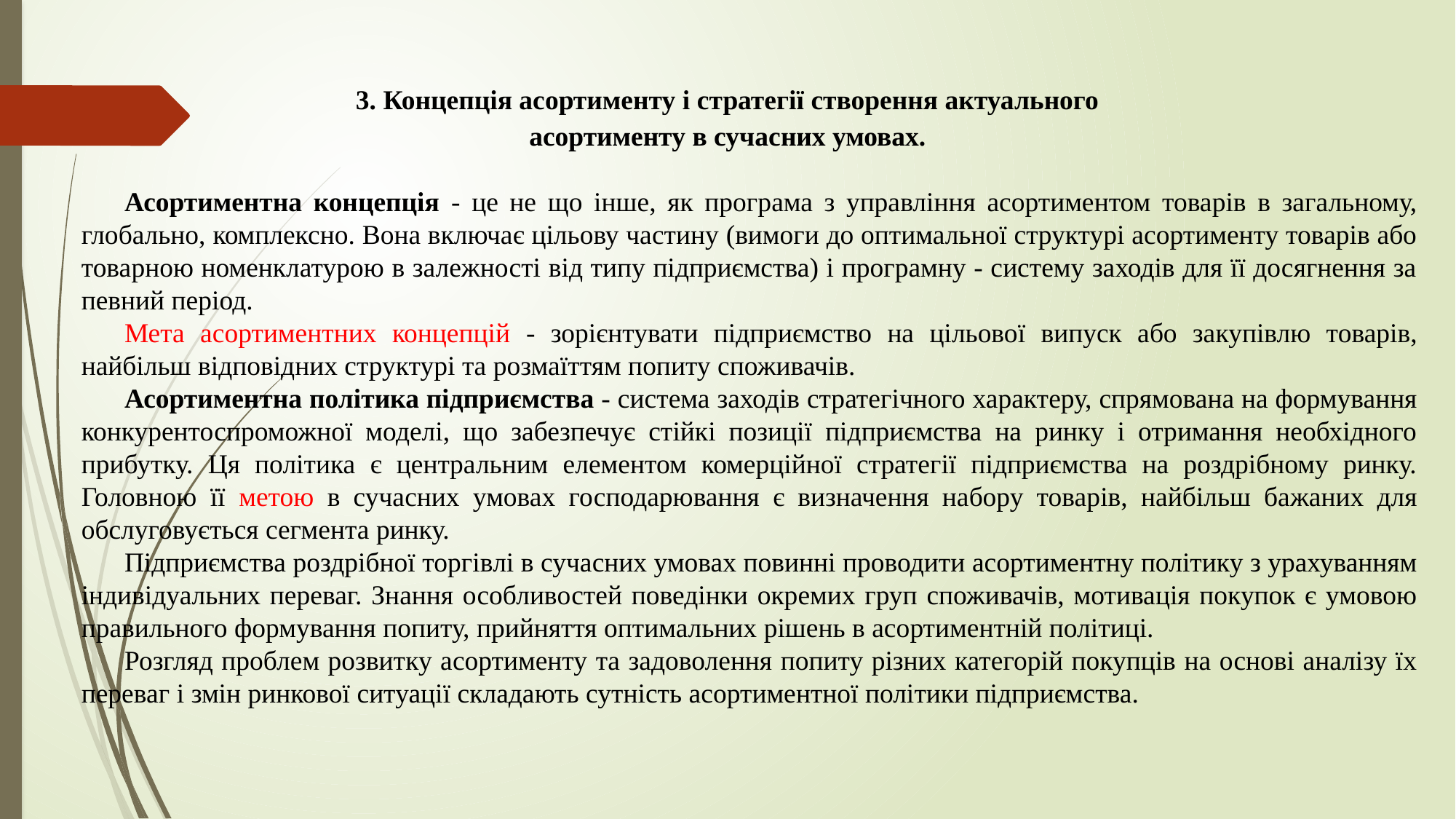

3. Концепція асортименту і стратегії створення актуального
асортименту в сучасних умовах.
Асортиментна концепція - це не що інше, як програма з управління асортиментом товарів в загальному, глобально, комплексно. Вона включає цільову частину (вимоги до оптимальної структурі асортименту товарів або товарною номенклатурою в залежності від типу підприємства) і програмну - систему заходів для її досягнення за певний період.
Мета асортиментних концепцій - зорієнтувати підприємство на цільової випуск або закупівлю товарів, найбільш відповідних структурі та розмаїттям попиту споживачів.
Асортиментна політика підприємства - система заходів стратегічного характеру, спрямована на формування конкурентоспроможної моделі, що забезпечує стійкі позиції підприємства на ринку і отримання необхідного прибутку. Ця політика є центральним елементом комерційної стратегії підприємства на роздрібному ринку. Головною її метою в сучасних умовах господарювання є визначення набору товарів, найбільш бажаних для обслуговується сегмента ринку.
Підприємства роздрібної торгівлі в сучасних умовах повинні проводити асортиментну політику з урахуванням індивідуальних переваг. Знання особливостей поведінки окремих груп споживачів, мотивація покупок є умовою правильного формування попиту, прийняття оптимальних рішень в асортиментній політиці.
Розгляд проблем розвитку асортименту та задоволення попиту різних категорій покупців на основі аналізу їх переваг і змін ринкової ситуації складають сутність асортиментної політики підприємства.